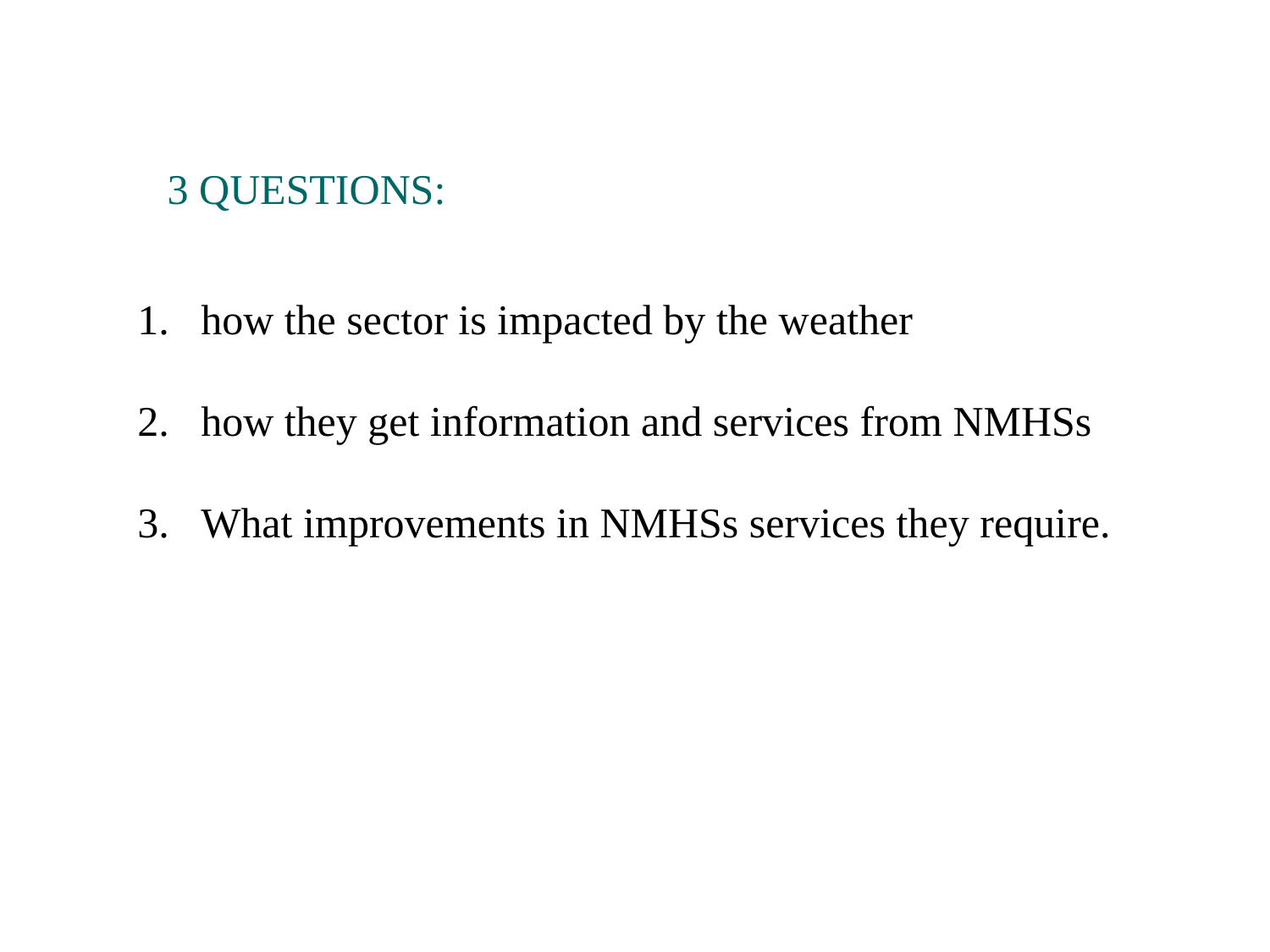

3 QUESTIONS:
how the sector is impacted by the weather

how they get information and services from NMHSs

What improvements in NMHSs services they require.